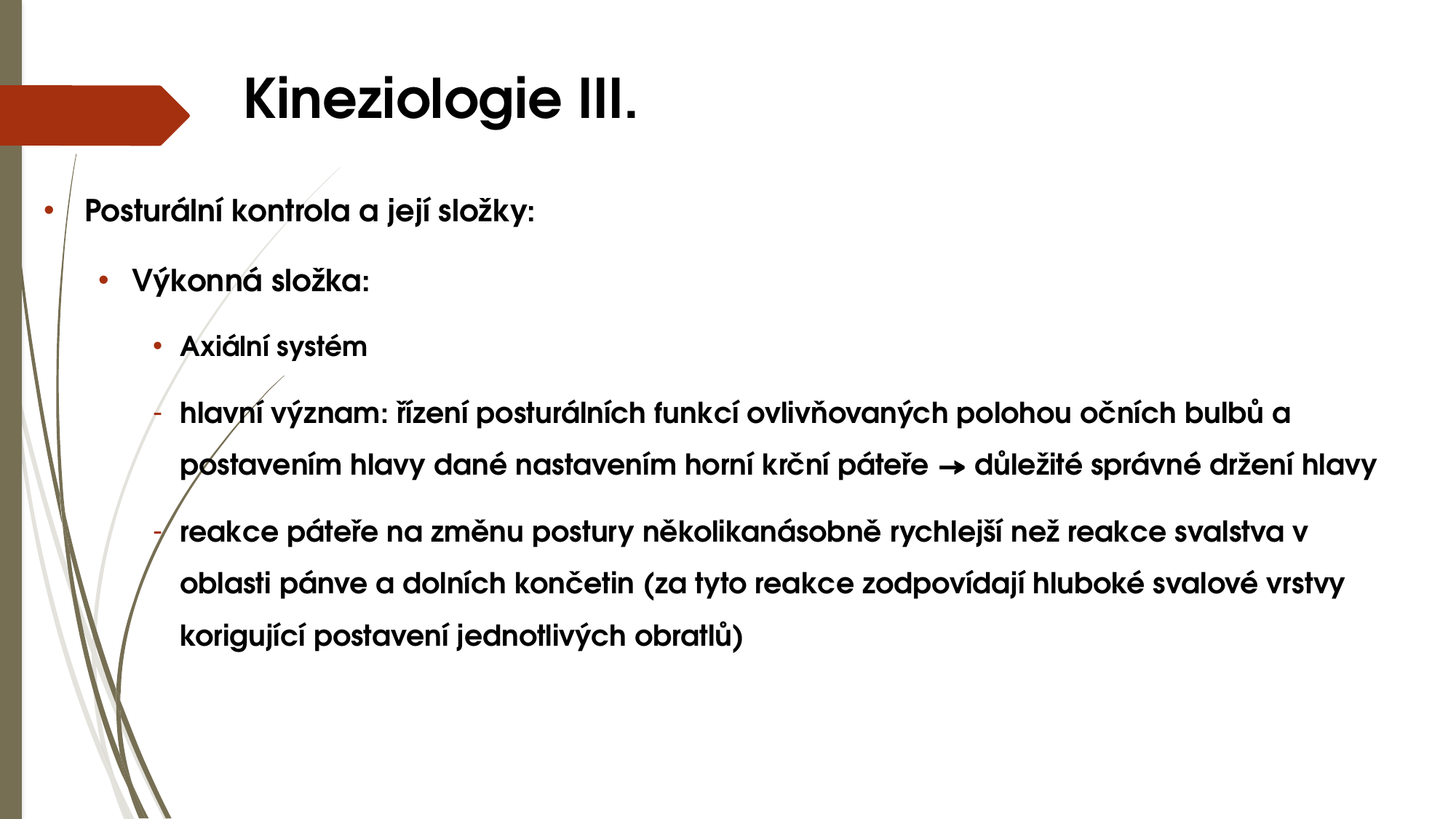

# Kineziologie III.
Posturální kontrola a její složky:
Výkonná složka:
Axiální systém
hlavní význam: řízení posturálních funkcí ovlivňovaných polohou očních bulbů a postavením hlavy dané nastavením horní krční páteře → důležité správné držení hlavy
reakce páteře na změnu postury několikanásobně rychlejší než reakce svalstva v oblasti pánve a dolních končetin (za tyto reakce zodpovídají hluboké svalové vrstvy korigující postavení jednotlivých obratlů)